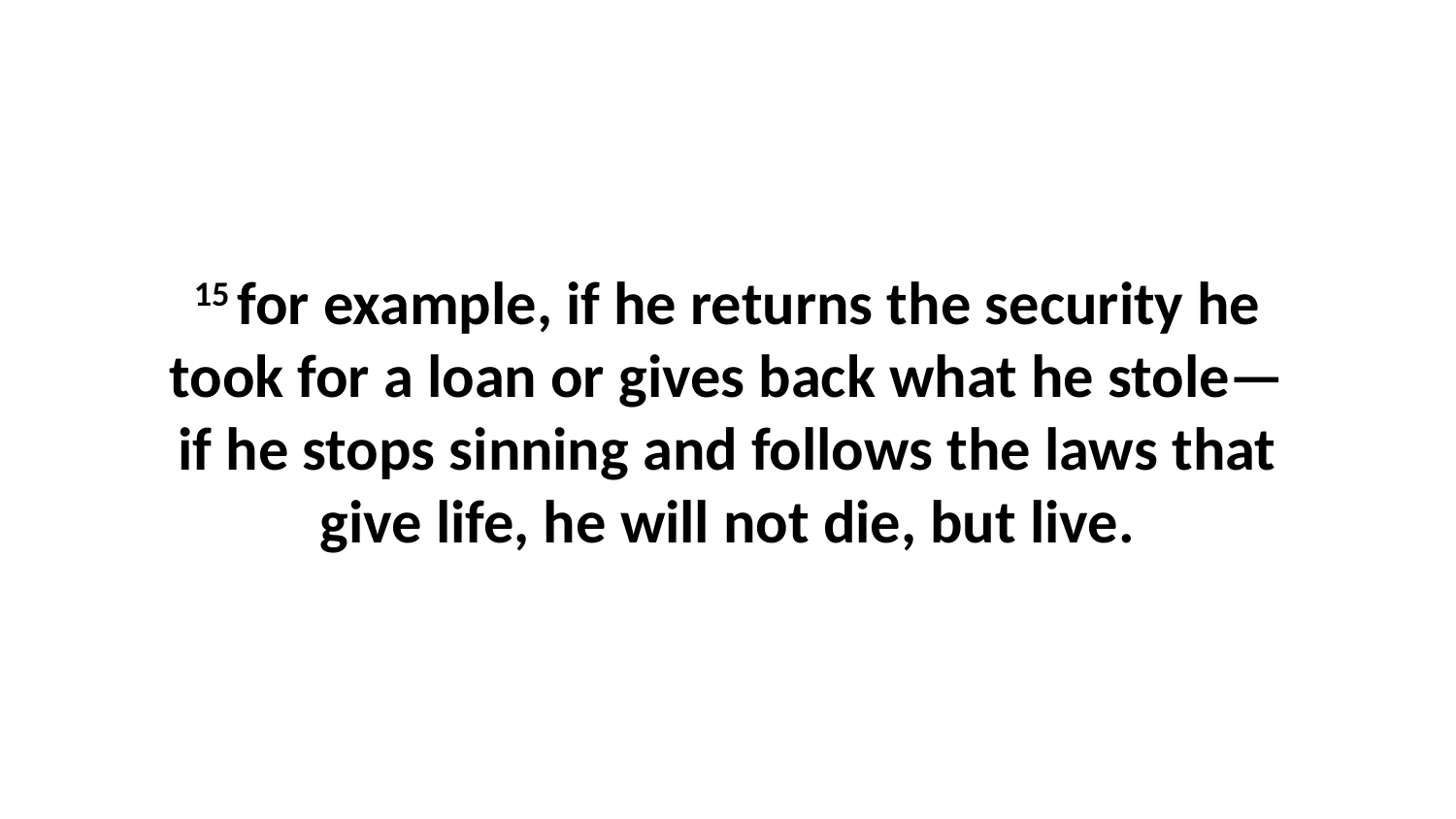

15 for example, if he returns the security he took for a loan or gives back what he stole—if he stops sinning and follows the laws that give life, he will not die, but live.